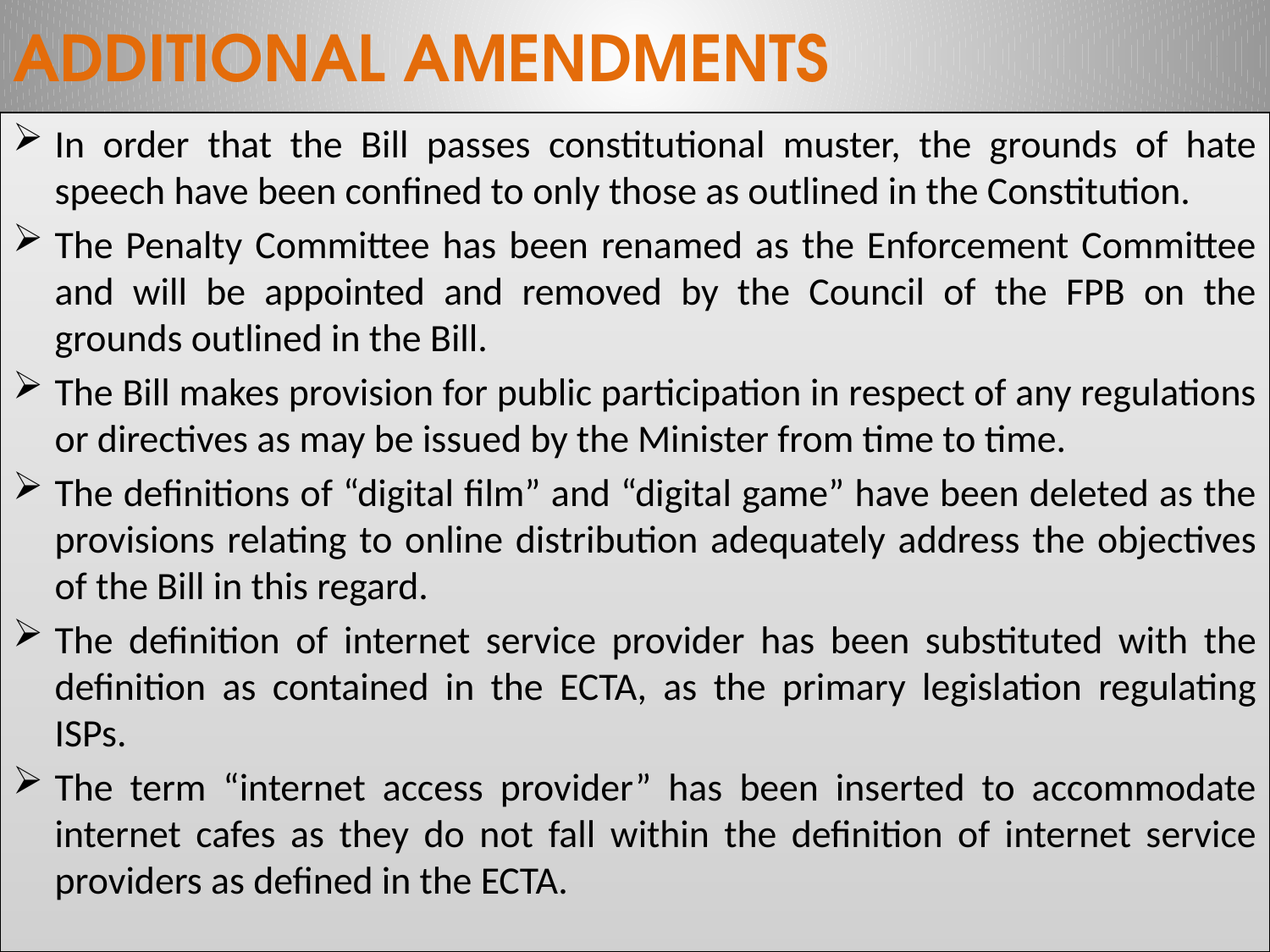

# ADDITIONAL AMENDMENTS
In order that the Bill passes constitutional muster, the grounds of hate speech have been confined to only those as outlined in the Constitution.
The Penalty Committee has been renamed as the Enforcement Committee and will be appointed and removed by the Council of the FPB on the grounds outlined in the Bill.
The Bill makes provision for public participation in respect of any regulations or directives as may be issued by the Minister from time to time.
The definitions of “digital film” and “digital game” have been deleted as the provisions relating to online distribution adequately address the objectives of the Bill in this regard.
The definition of internet service provider has been substituted with the definition as contained in the ECTA, as the primary legislation regulating ISPs.
The term “internet access provider” has been inserted to accommodate internet cafes as they do not fall within the definition of internet service providers as defined in the ECTA.

36